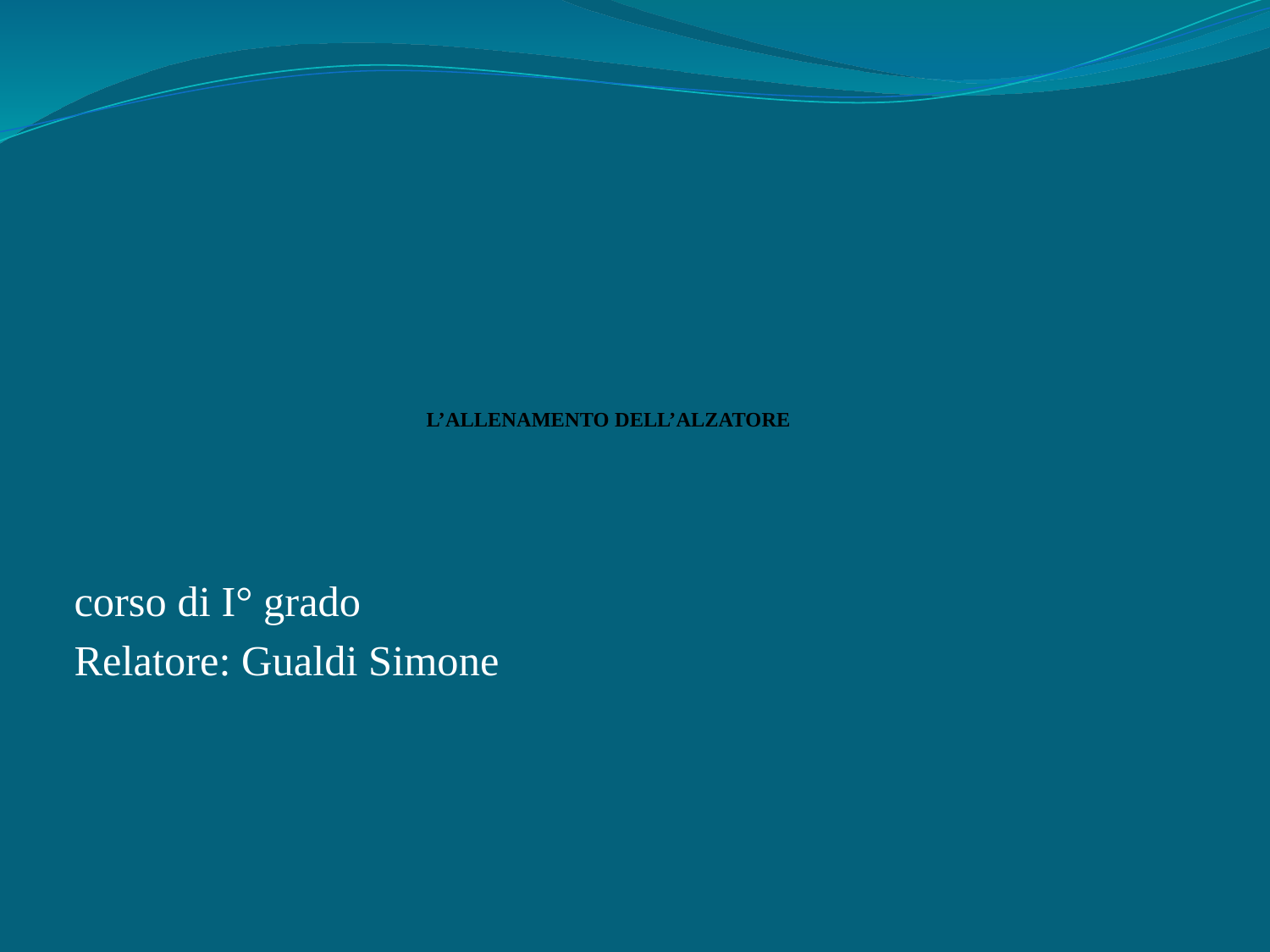

# L’ALLENAMENTO DELL’ALZATORE

corso di I° grado
Relatore: Gualdi Simone